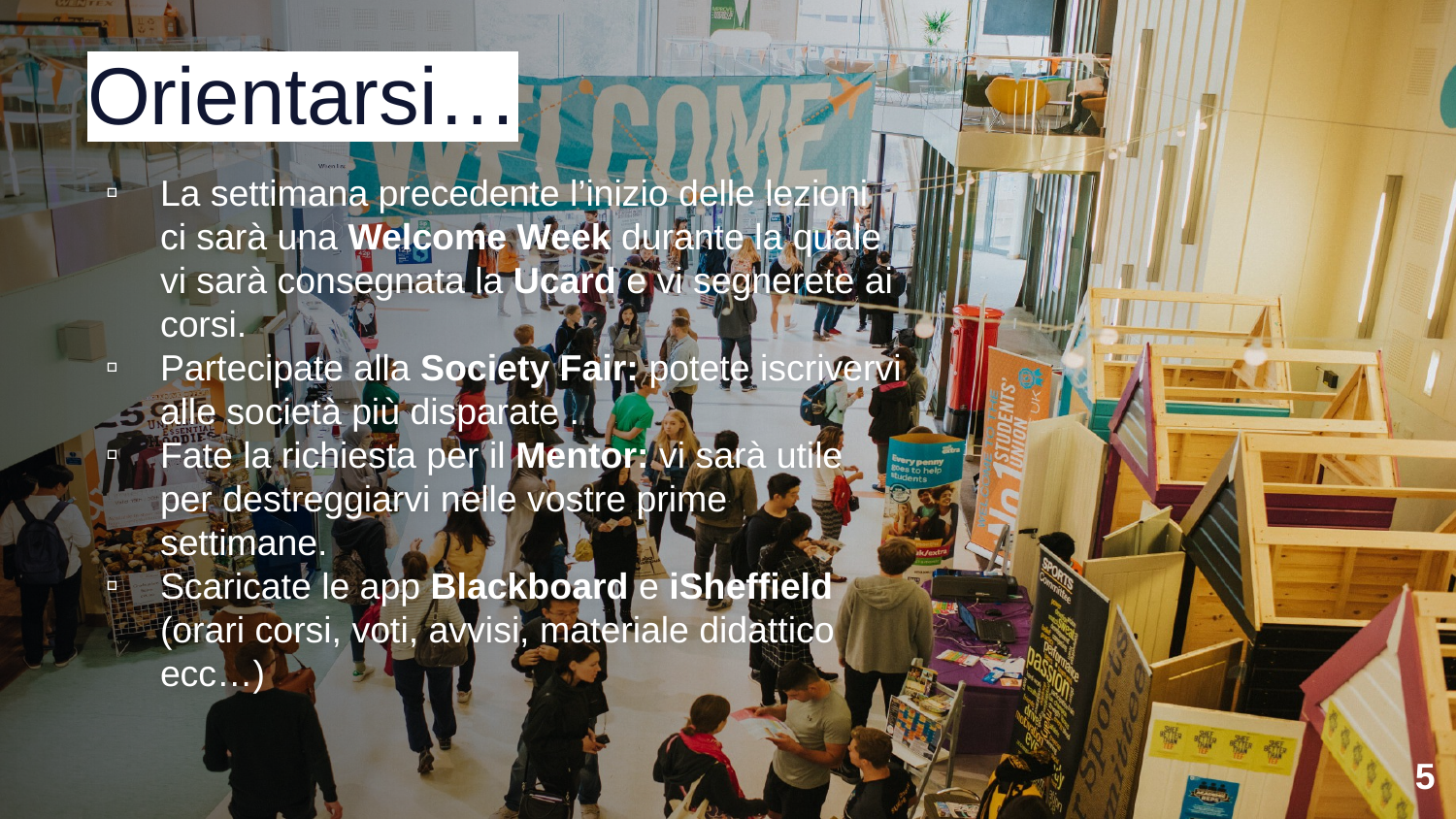

# Orientarsi…
La settimana precedente l’inizio delle lezioni ci sarà una Welcome Week durante la quale vi sarà consegnata la Ucard e vi segnerete ai corsi.
Partecipate alla Society Fair: potete iscrivervi alle società più disparate .
Fate la richiesta per il Mentor: vi sarà utile per destreggiarvi nelle vostre prime settimane.
Scaricate le app Blackboard e iSheffield (orari corsi, voti, avvisi, materiale didattico ecc…)

5